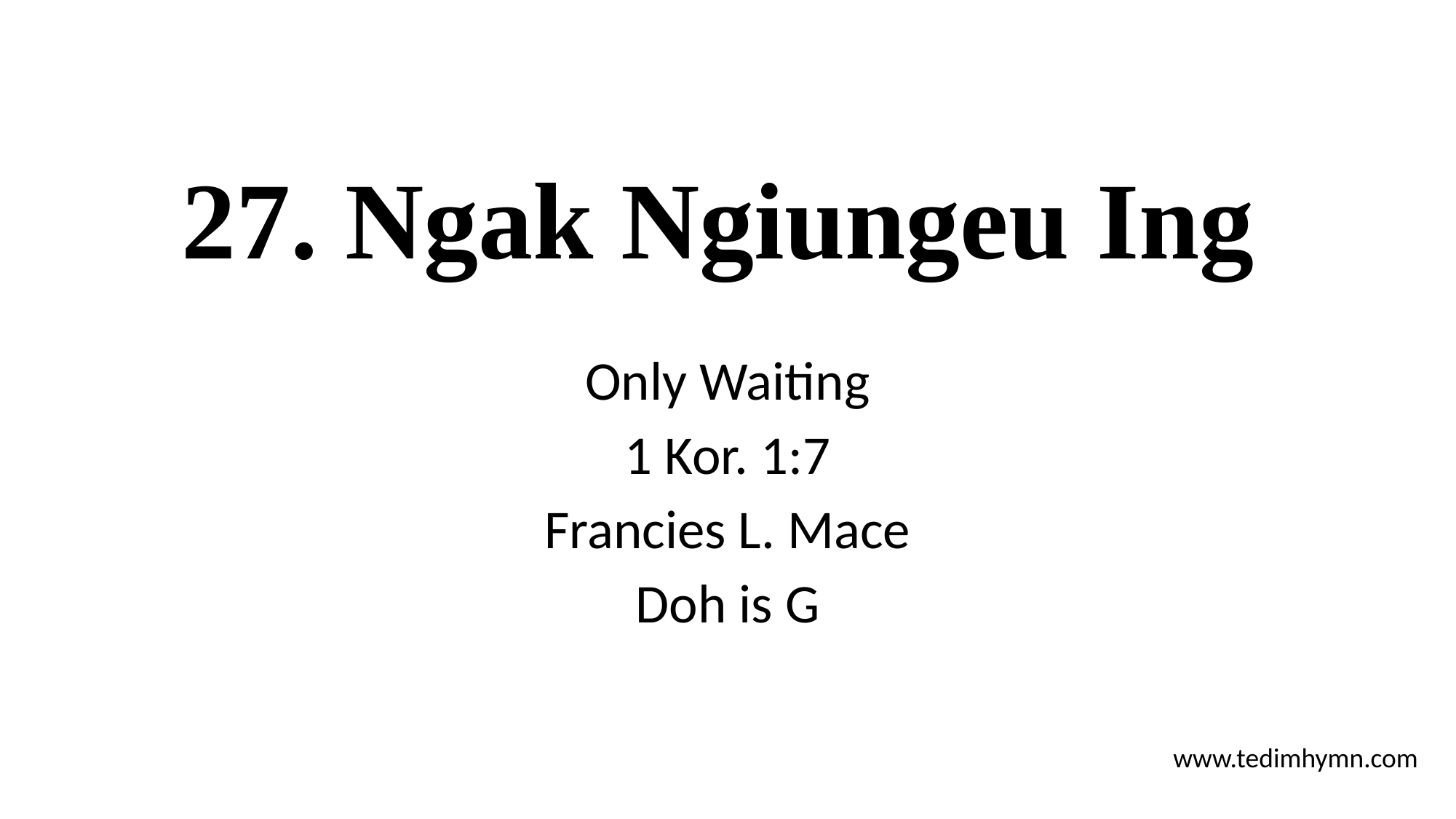

# 27. Ngak Ngiungeu Ing
Only Waiting
1 Kor. 1:7
Francies L. Mace
Doh is G

www.tedimhymn.com